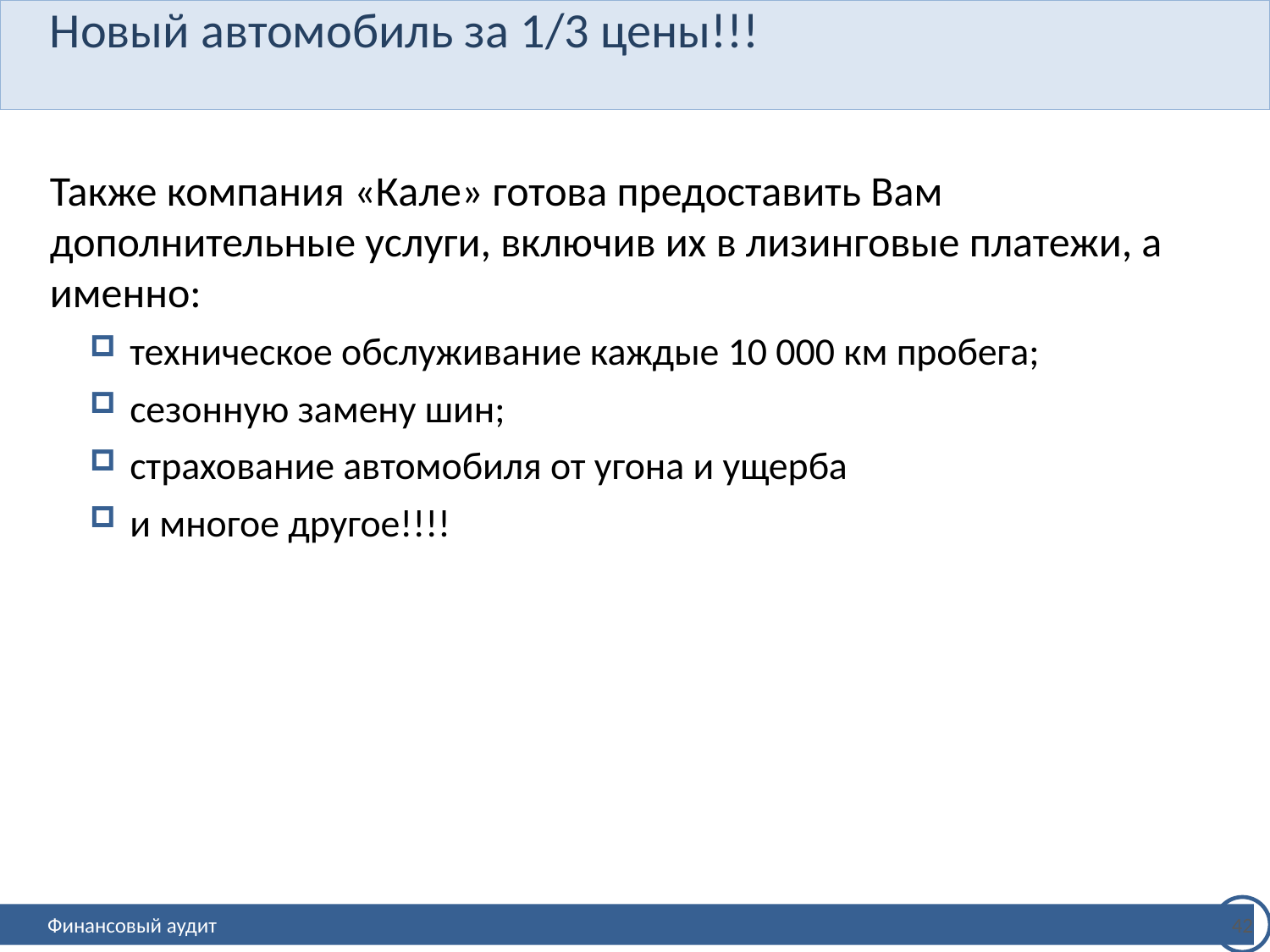

# Новый автомобиль за 1/3 цены!!!
Также компания «Кале» готова предоставить Вам дополнительные услуги, включив их в лизинговые платежи, а именно:
техническое обслуживание каждые 10 000 км пробега;
сезонную замену шин;
страхование автомобиля от угона и ущерба
и многое другое!!!!
42
Финансовый аудит